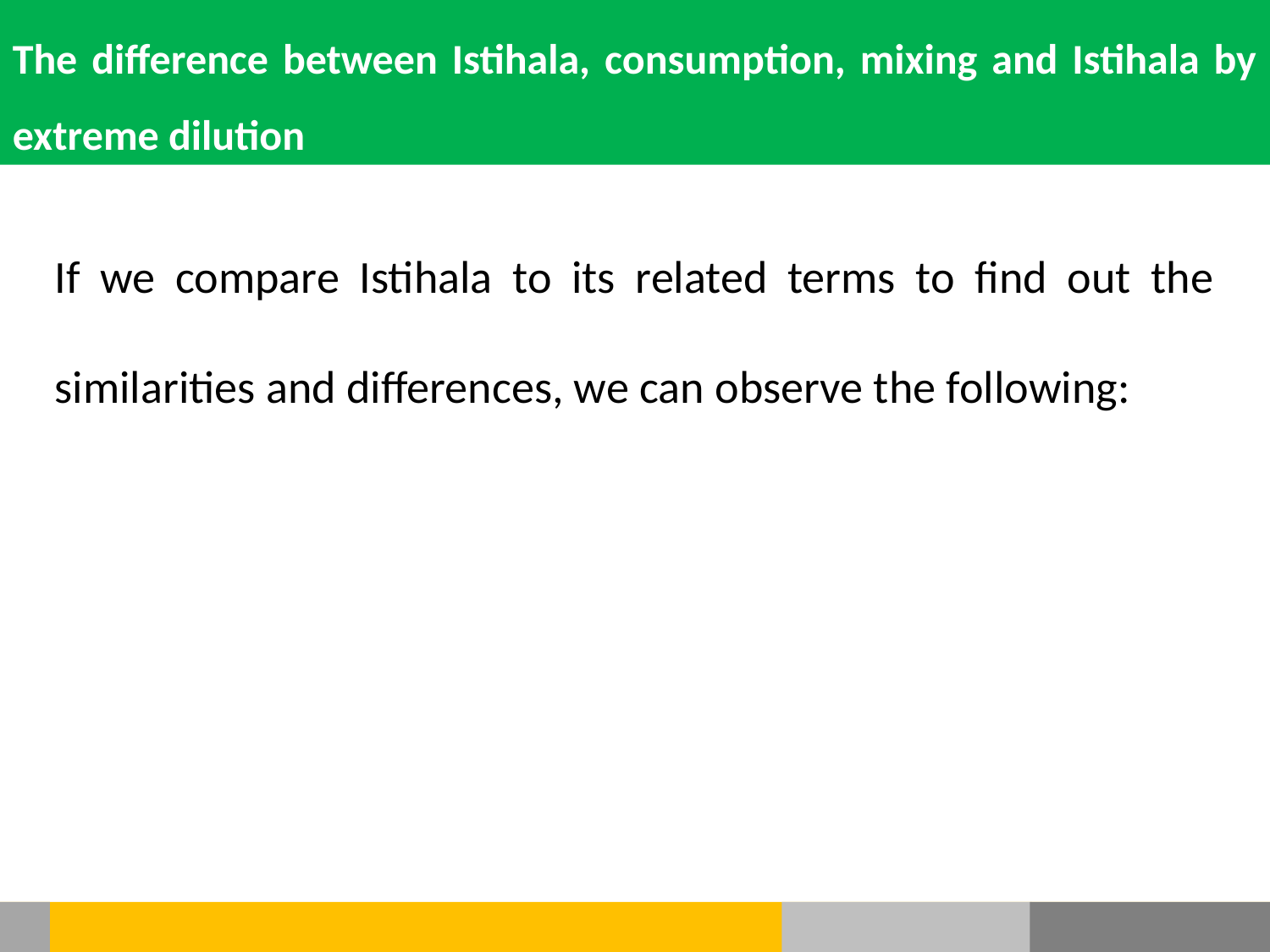

The difference between Istihala, consumption, mixing and Istihala by extreme dilution
If we compare Istihala to its related terms to find out the similarities and differences, we can observe the following: